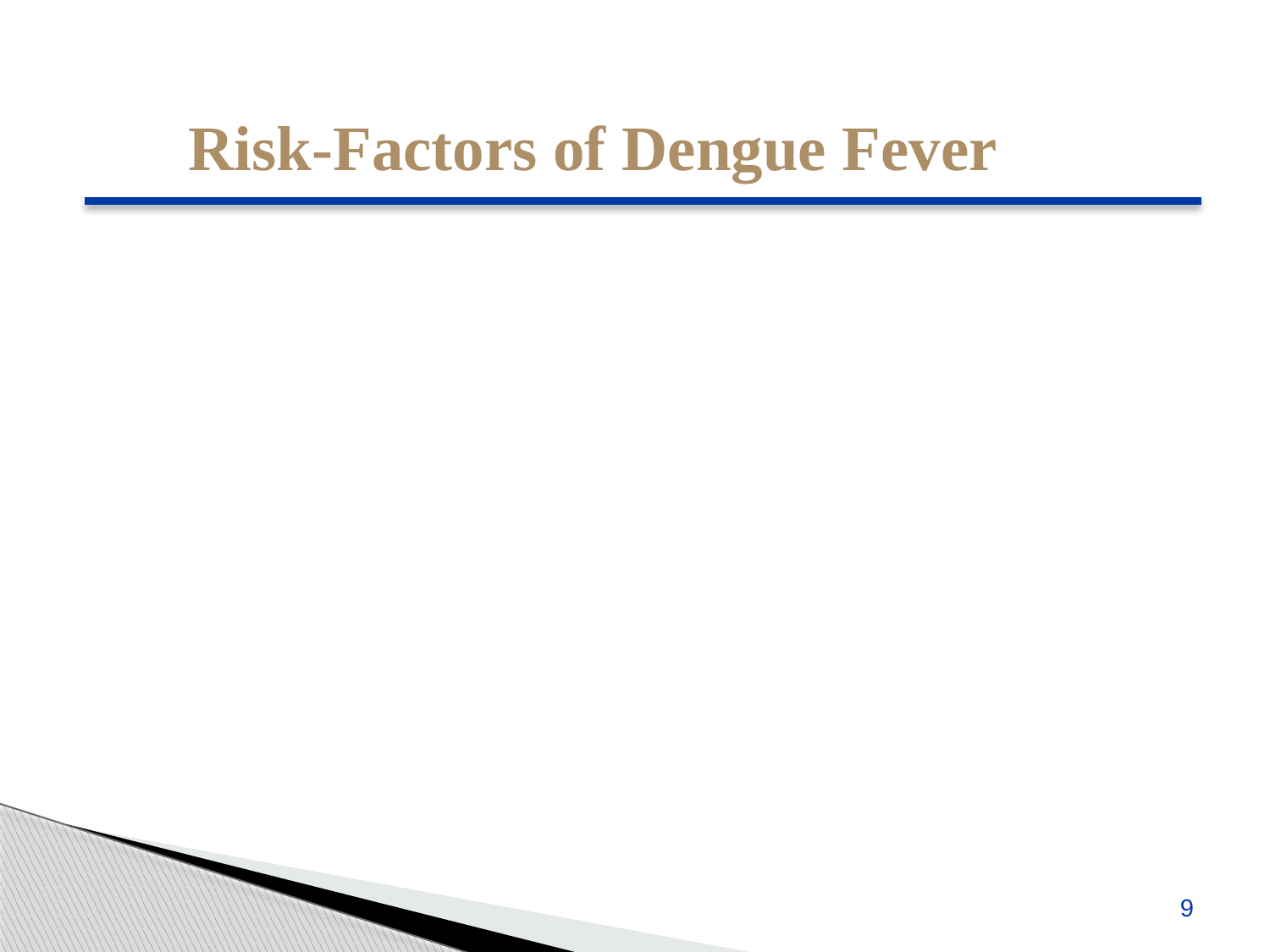

Risk-Factors of Dengue Fever
You live or travel in tropical areas. Being in tropical and subtropical areas increases your risk of exposure to the virus that causes dengue fever.
You have had dengue fever in the past. Previous infection with a dengue fever virus increases your risk of severe symptoms if you get dengue fever again.
●●●
9